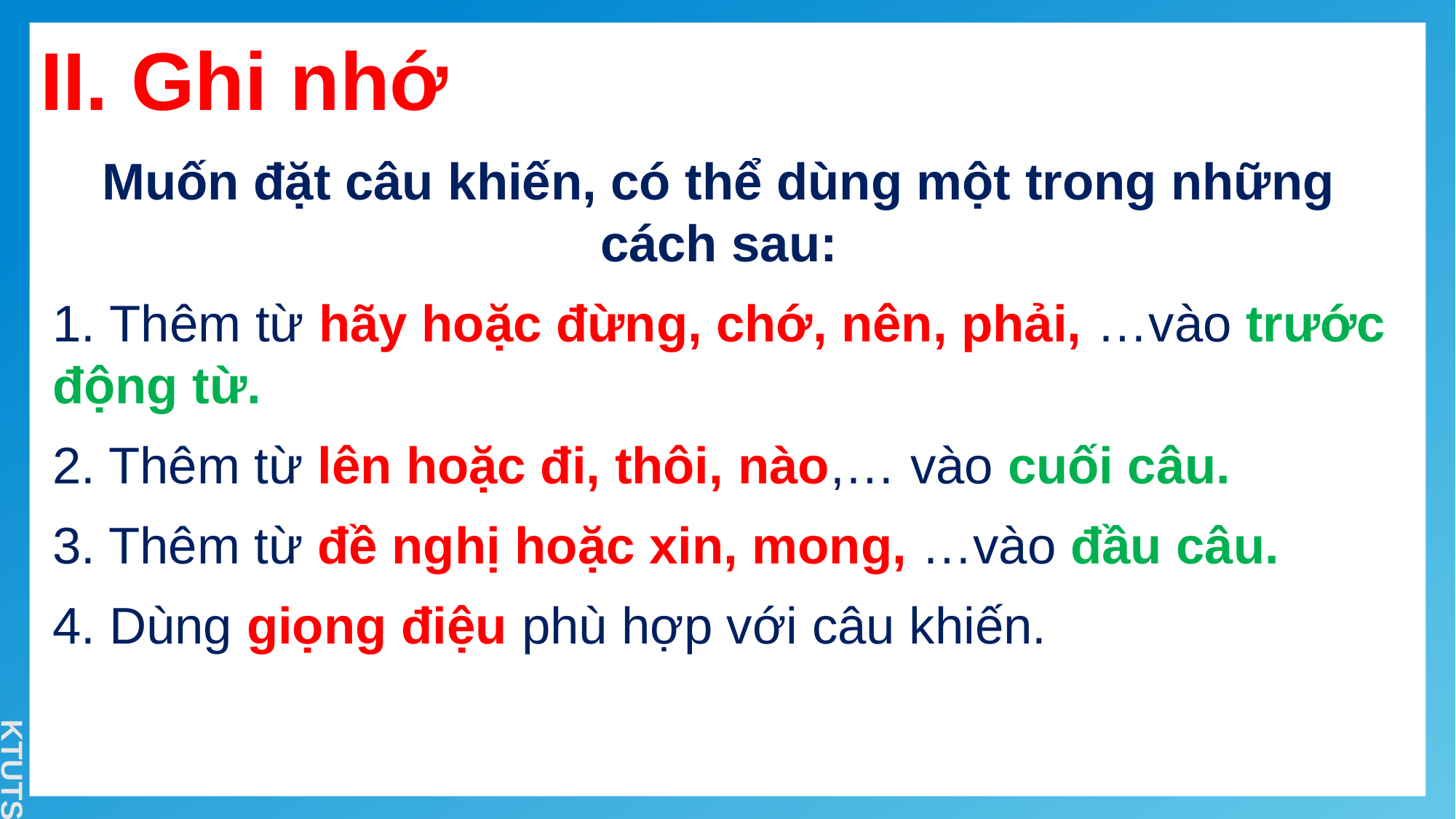

II. Ghi nhớ
Muốn đặt câu khiến, có thể dùng một trong những cách sau:
 Thêm từ hãy hoặc đừng, chớ, nên, phải, …vào trước động từ.
2. Thêm từ lên hoặc đi, thôi, nào,… vào cuối câu.
3. Thêm từ đề nghị hoặc xin, mong, …vào đầu câu.
4. Dùng giọng điệu phù hợp với câu khiến.